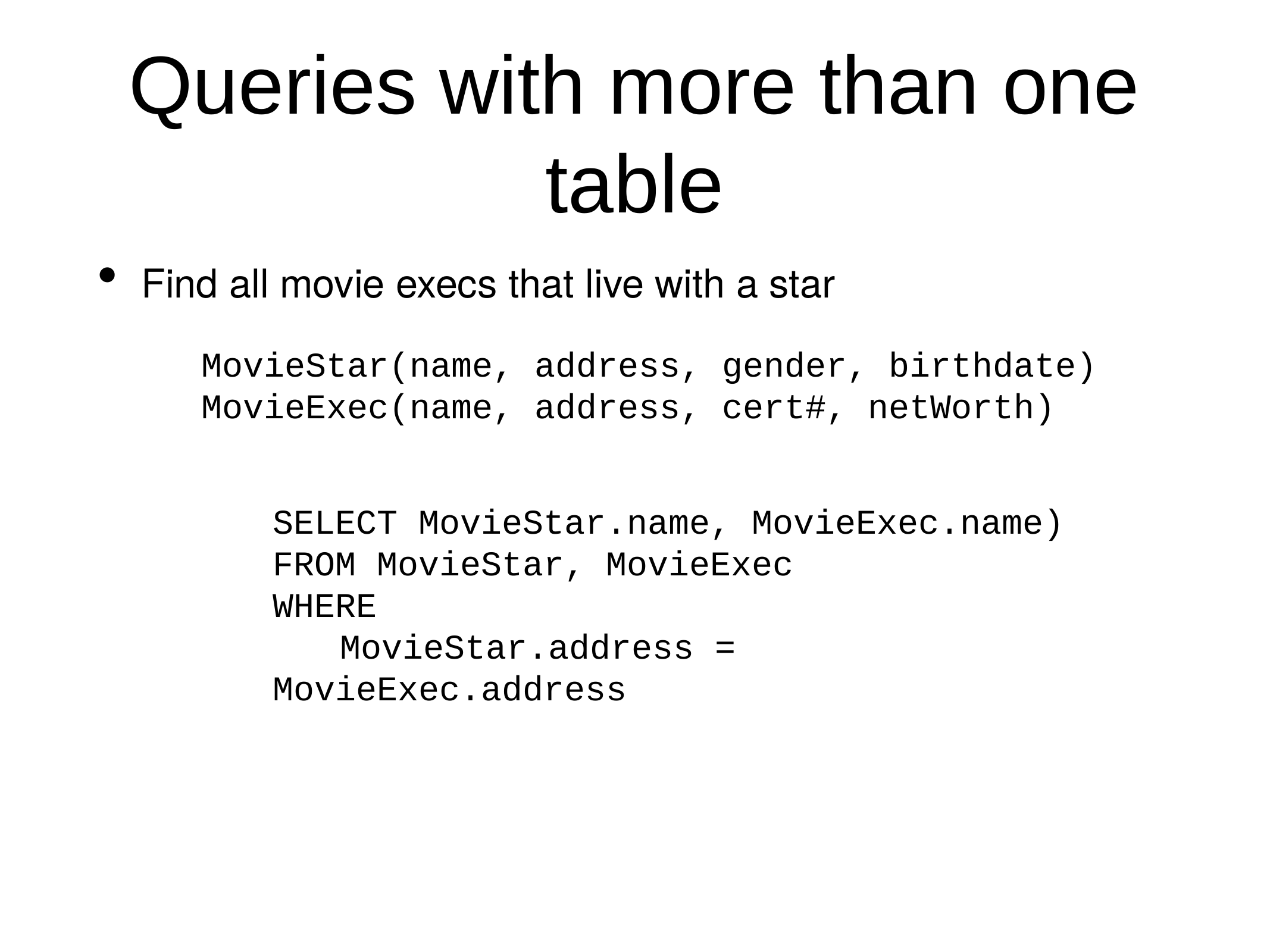

# Queries with more than one table
Find all movie execs that live with a star
MovieStar(name, address, gender, birthdate)
MovieExec(name, address, cert#, netWorth)
SELECT MovieStar.name, MovieExec.name)
FROM MovieStar, MovieExec
WHERE
MovieStar.address = MovieExec.address